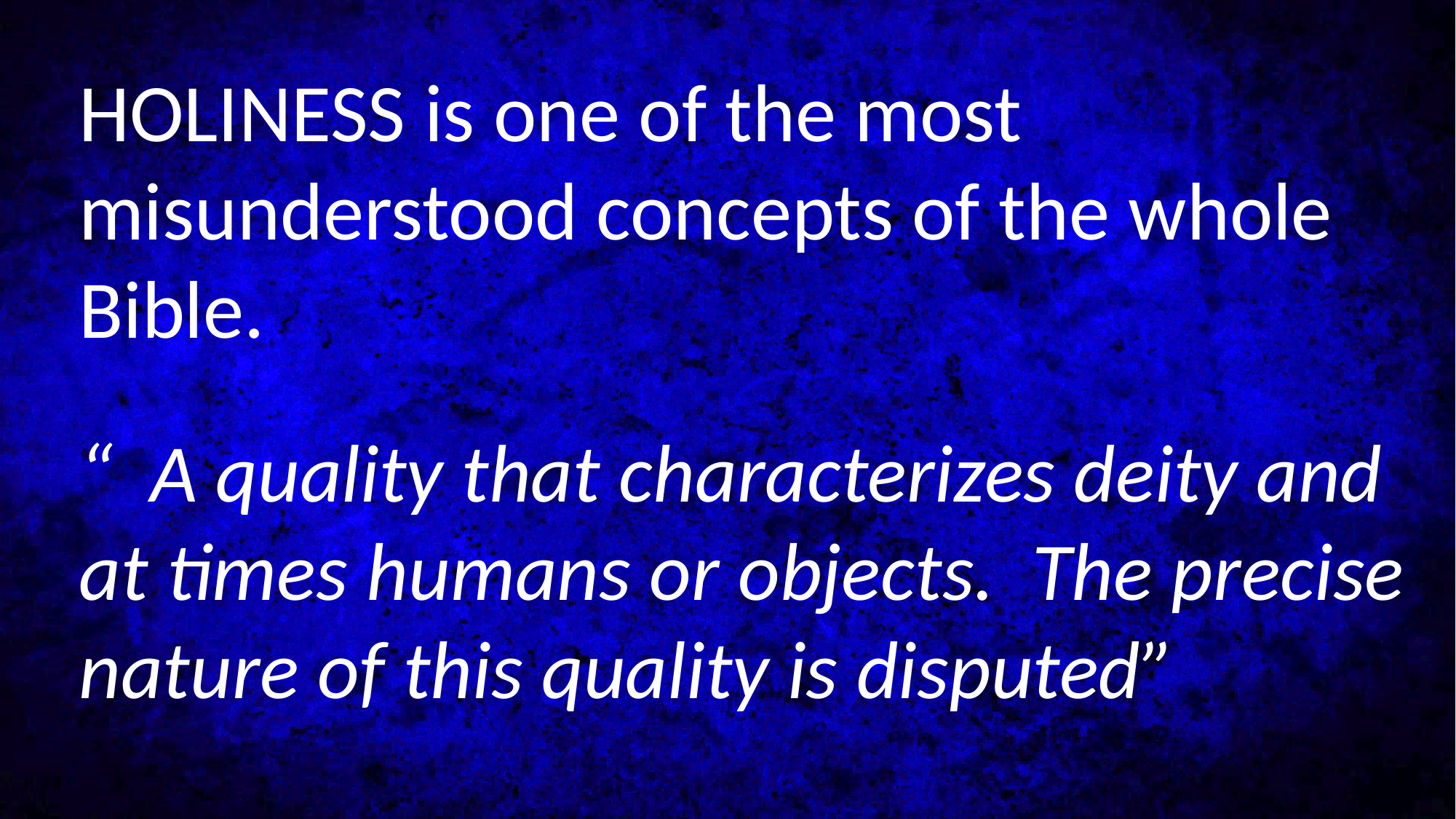

HOLINESS is one of the most misunderstood concepts of the whole Bible.

“  A quality that characterizes deity and at times humans or objects.  The precise nature of this quality is disputed”